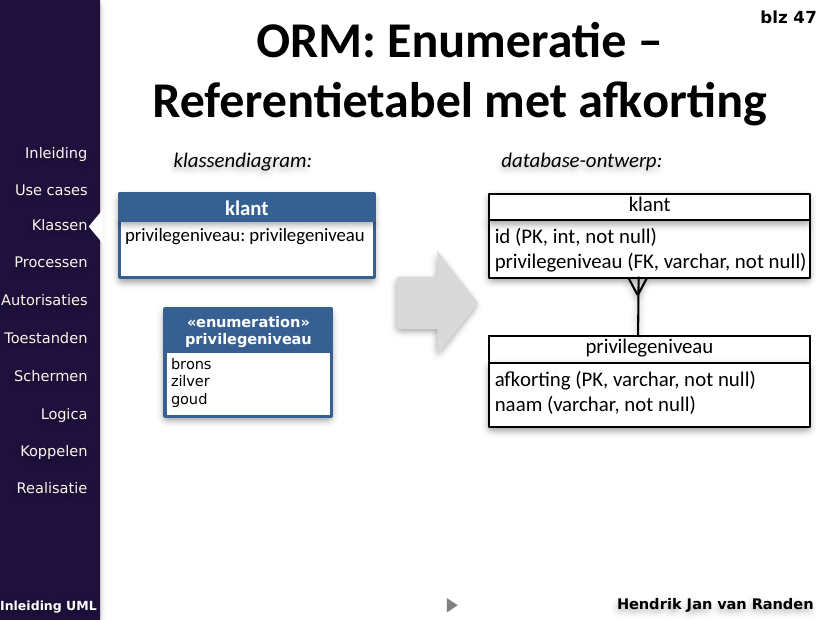

ORM: Enumeratie –
Referentietabel met afkorting
blz 47
klassendiagram:
database-ontwerp:
klant
klant
id (PK, int, not null)
privilegeniveau (FK, varchar, not null)
privilegeniveau: privilegeniveau

«enumeration»
privilegeniveau
brons
zilver
goud
privilegeniveau
afkorting (PK, varchar, not null)
naam (varchar, not null)